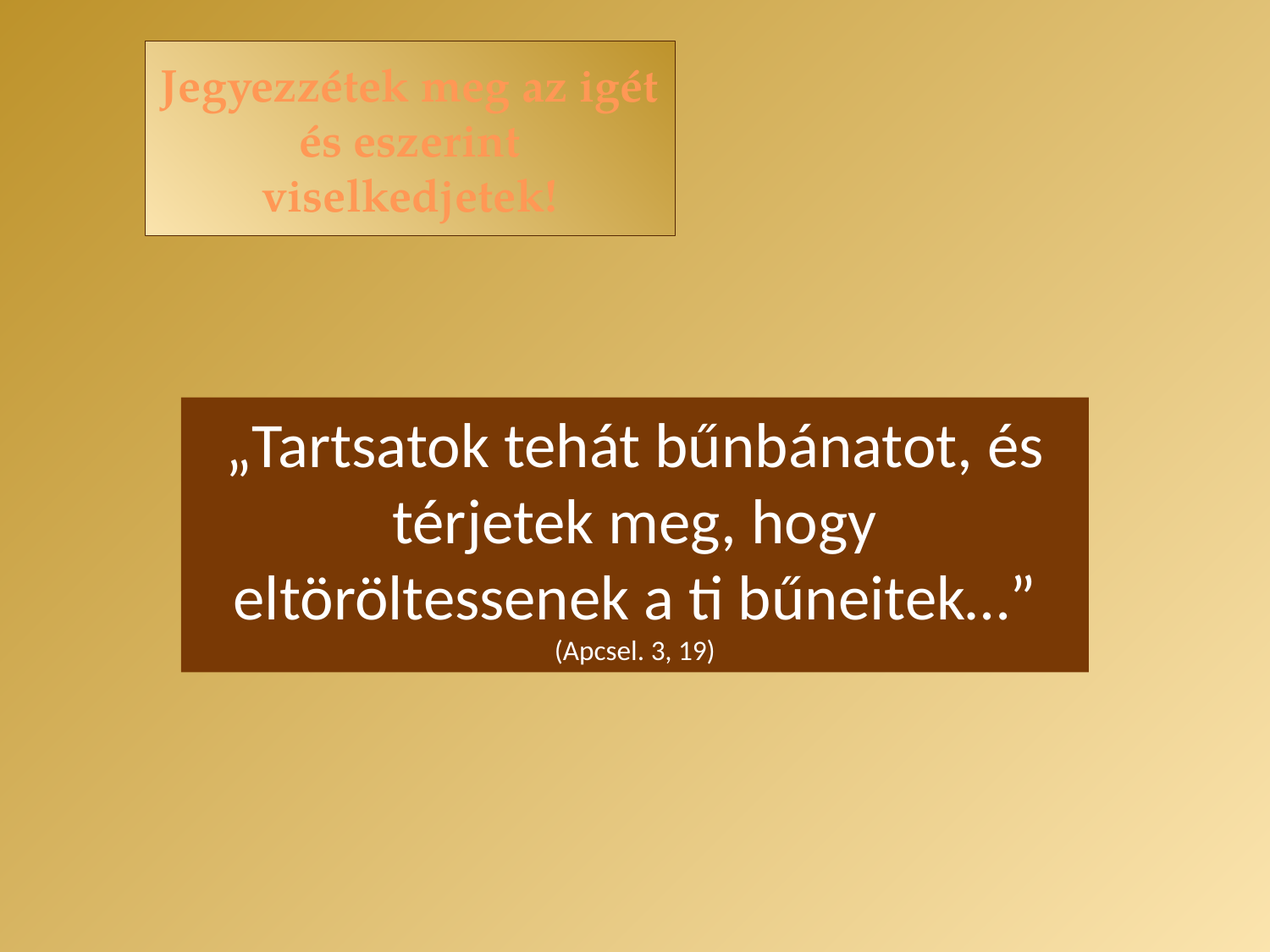

Jegyezzétek meg az igét és eszerint viselkedjetek!
„Tartsatok tehát bűnbánatot, és térjetek meg, hogy eltöröltessenek a ti bűneitek…”
(Apcsel. 3, 19)